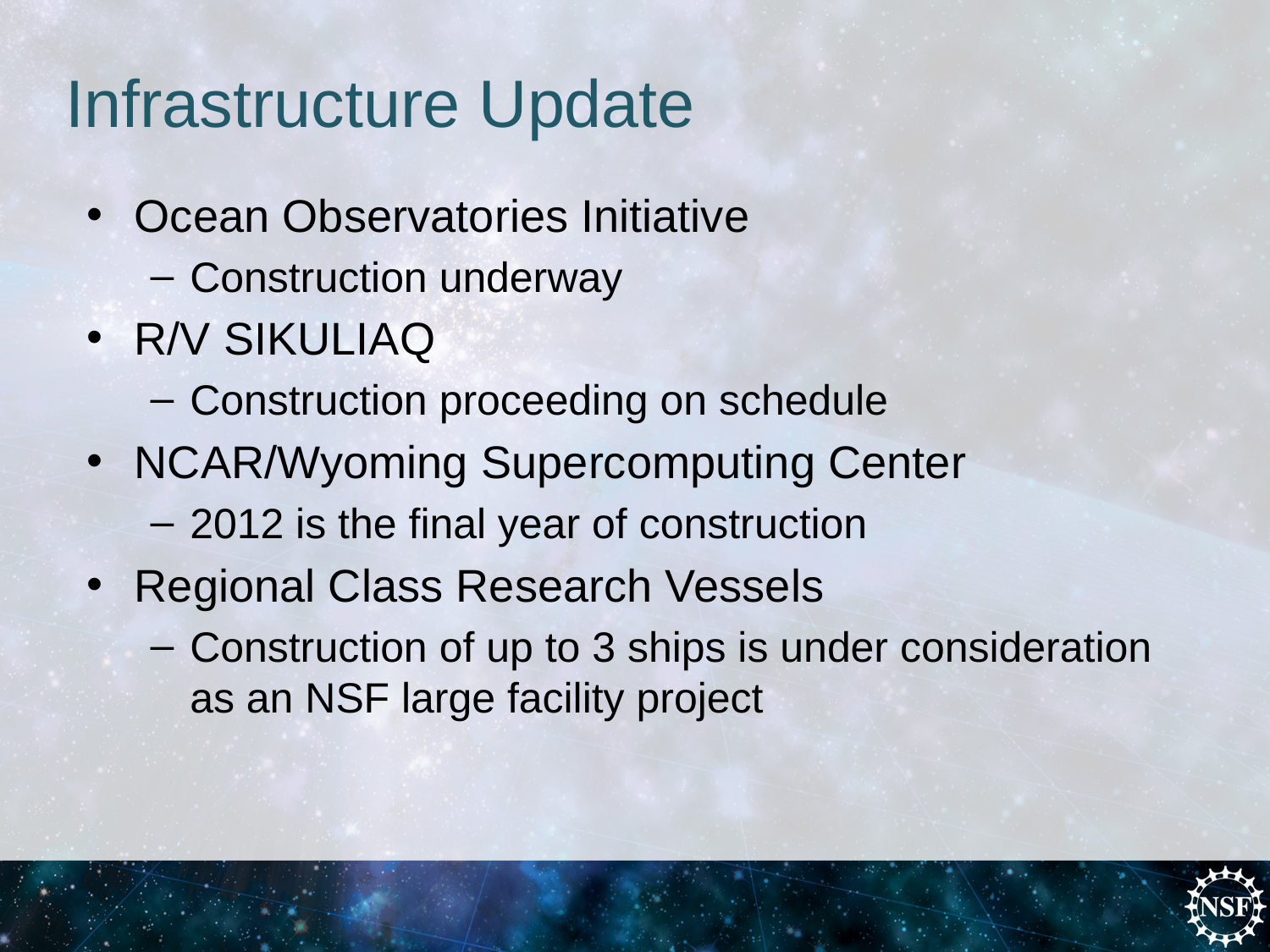

# Infrastructure Update
Ocean Observatories Initiative
Construction underway
R/V SIKULIAQ
Construction proceeding on schedule
NCAR/Wyoming Supercomputing Center
2012 is the final year of construction
Regional Class Research Vessels
Construction of up to 3 ships is under consideration as an NSF large facility project